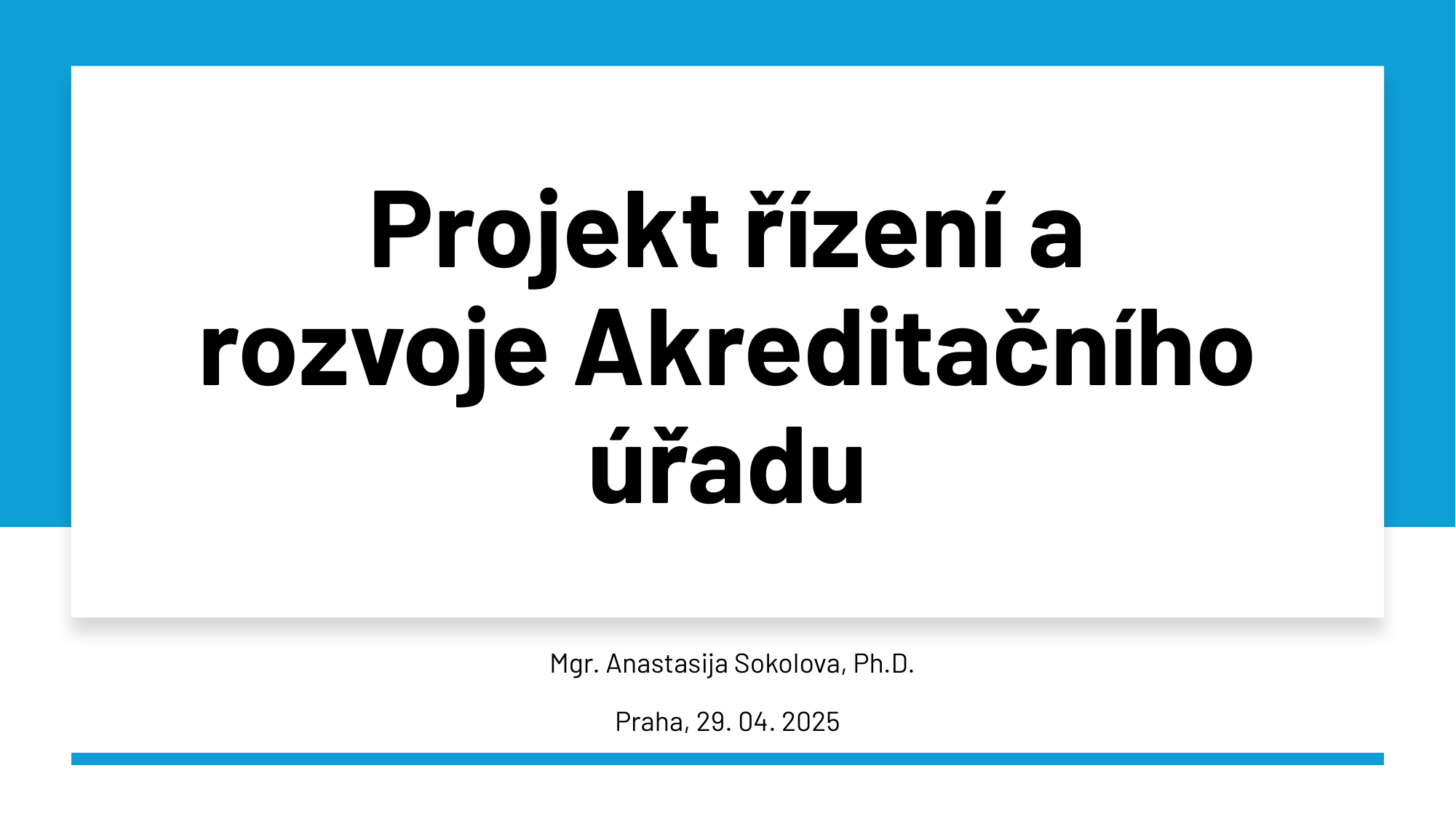

# Projekt řízení a rozvoje Akreditačního úřadu
Mgr. Anastasija Sokolova, Ph.D.
Praha, 29. 04. 2025